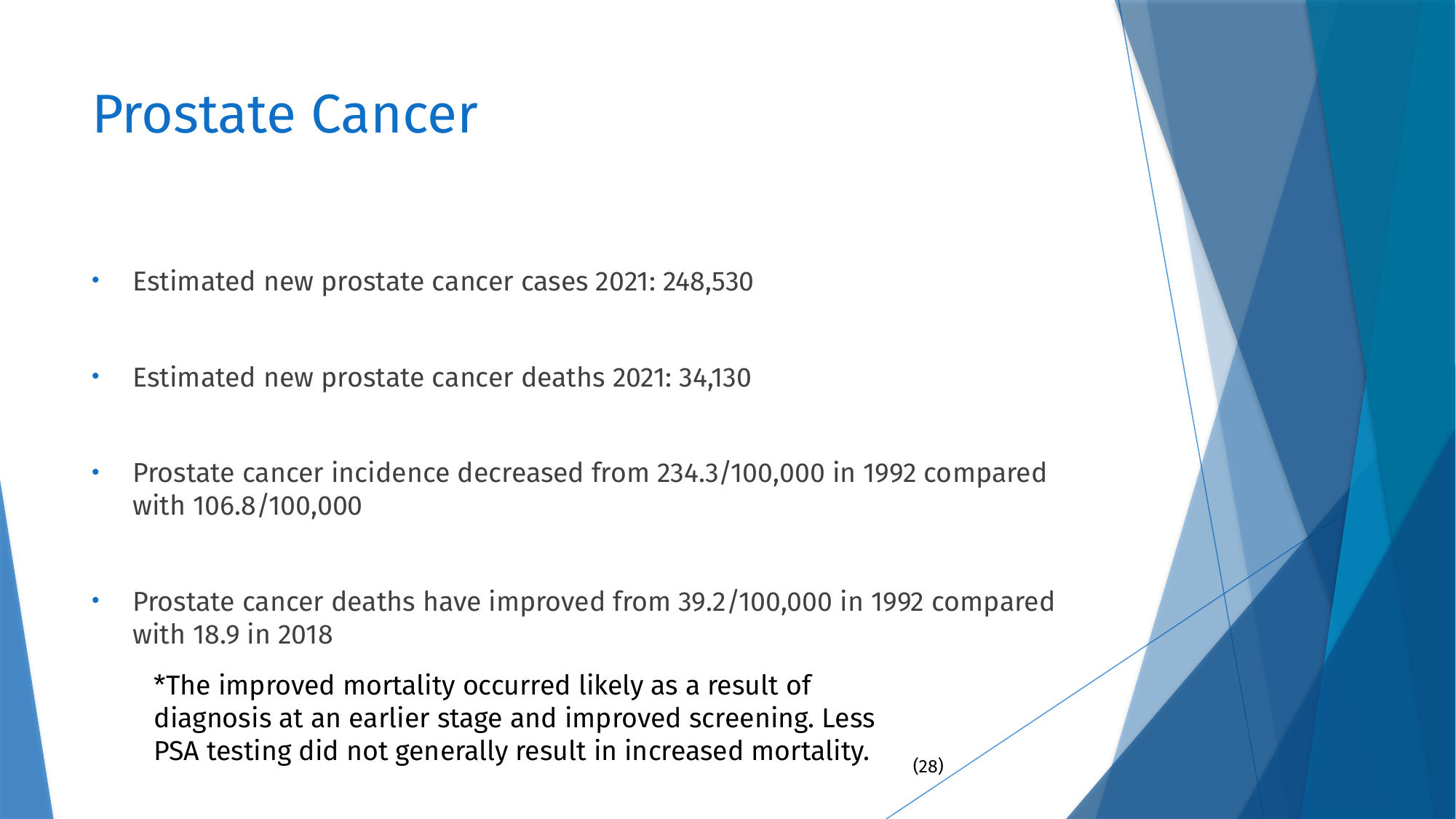

# Prostate Cancer
Estimated new prostate cancer cases 2021: 248,530

Estimated new prostate cancer deaths 2021: 34,130

Prostate cancer incidence decreased from 234.3/100,000 in 1992 compared with 106.8/100,000

Prostate cancer deaths have improved from 39.2/100,000 in 1992 compared with 18.9 in 2018

*The improved mortality occurred likely as a result of diagnosis at an earlier stage and improved screening. Less PSA testing did not generally result in increased mortality.
(28)